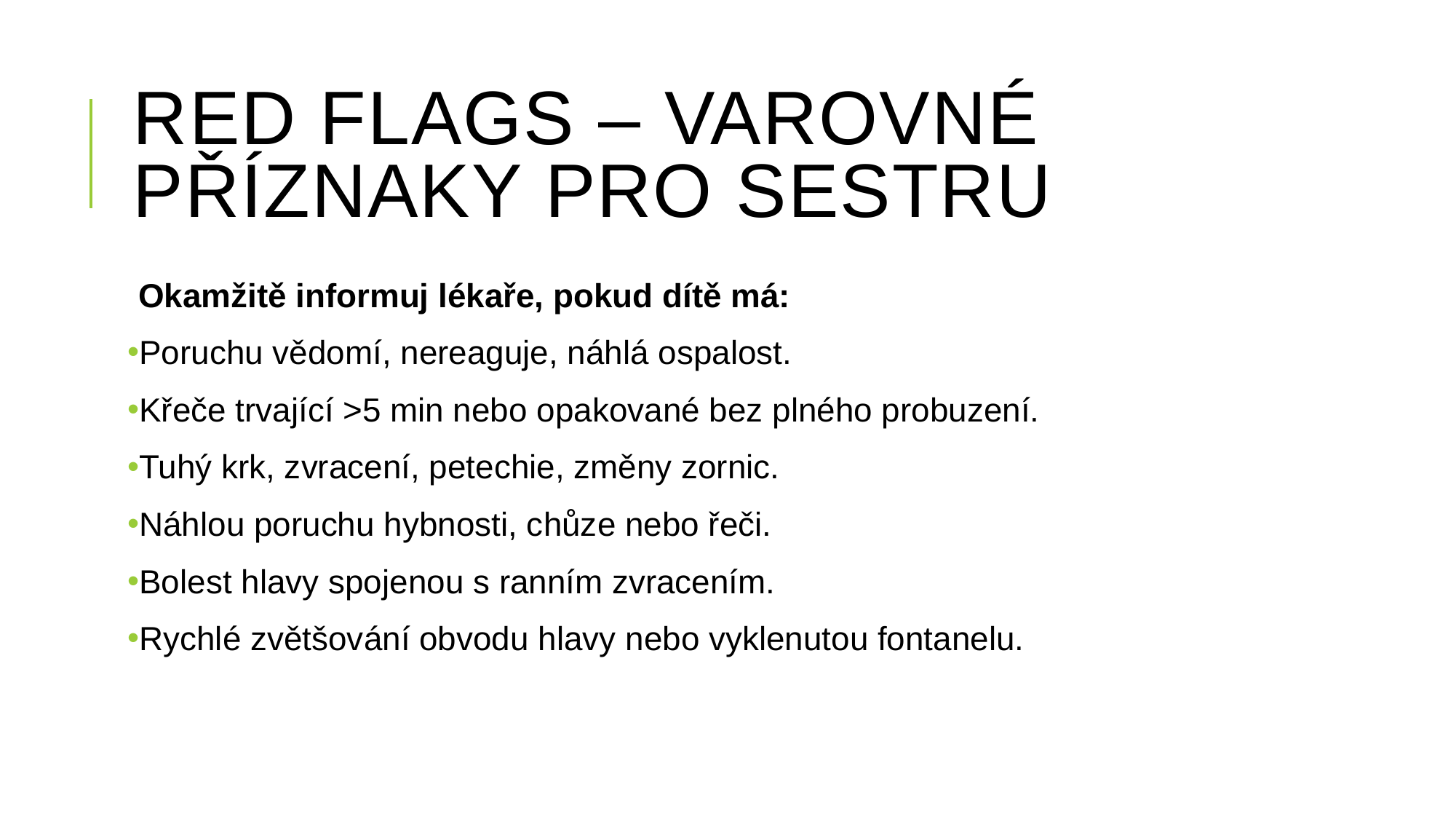

# Red flags – varovné příznaky pro sestru
Okamžitě informuj lékaře, pokud dítě má:
Poruchu vědomí, nereaguje, náhlá ospalost.
Křeče trvající >5 min nebo opakované bez plného probuzení.
Tuhý krk, zvracení, petechie, změny zornic.
Náhlou poruchu hybnosti, chůze nebo řeči.
Bolest hlavy spojenou s ranním zvracením.
Rychlé zvětšování obvodu hlavy nebo vyklenutou fontanelu.